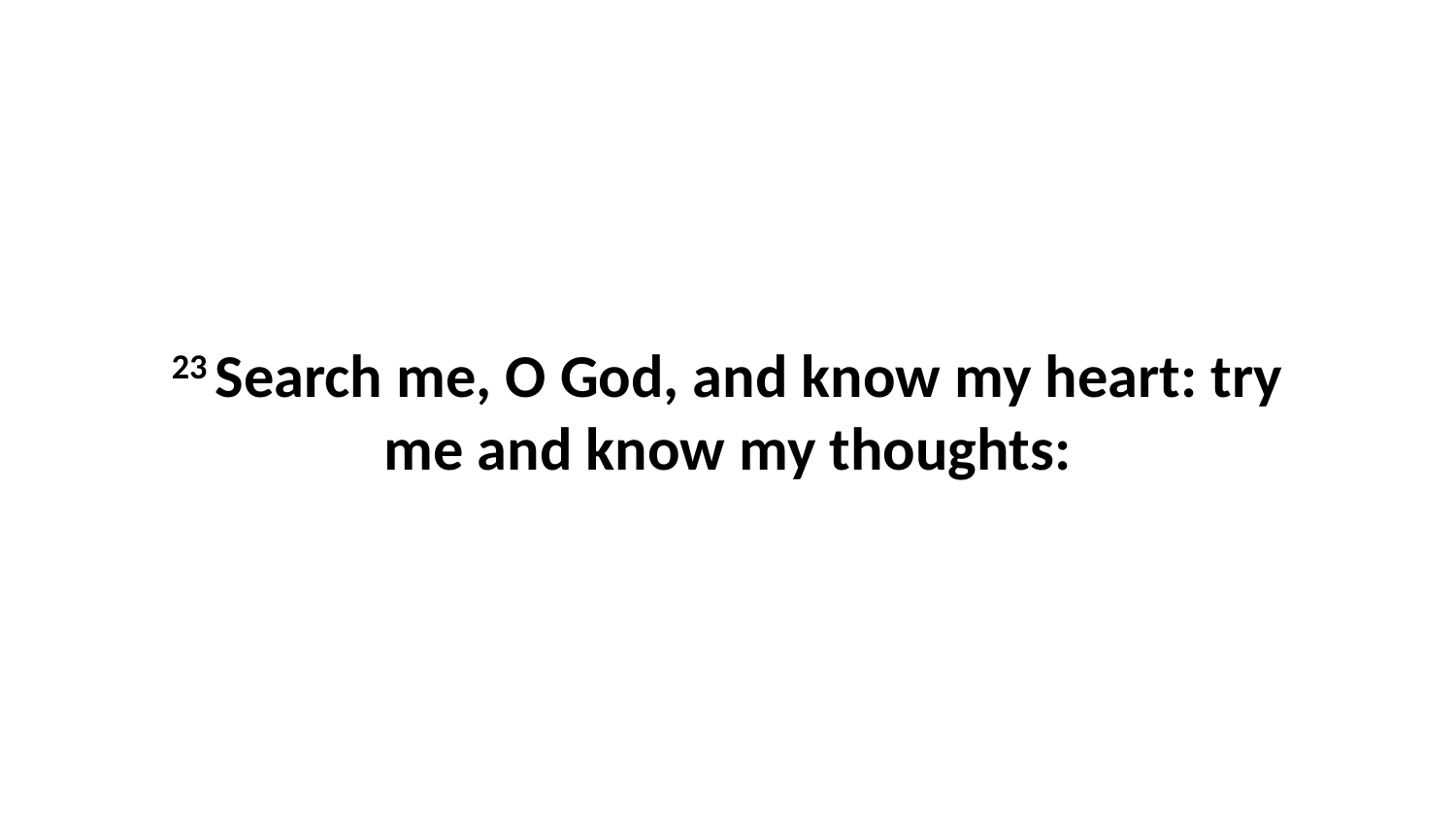

23 Search me, O God, and know my heart: try me and know my thoughts: